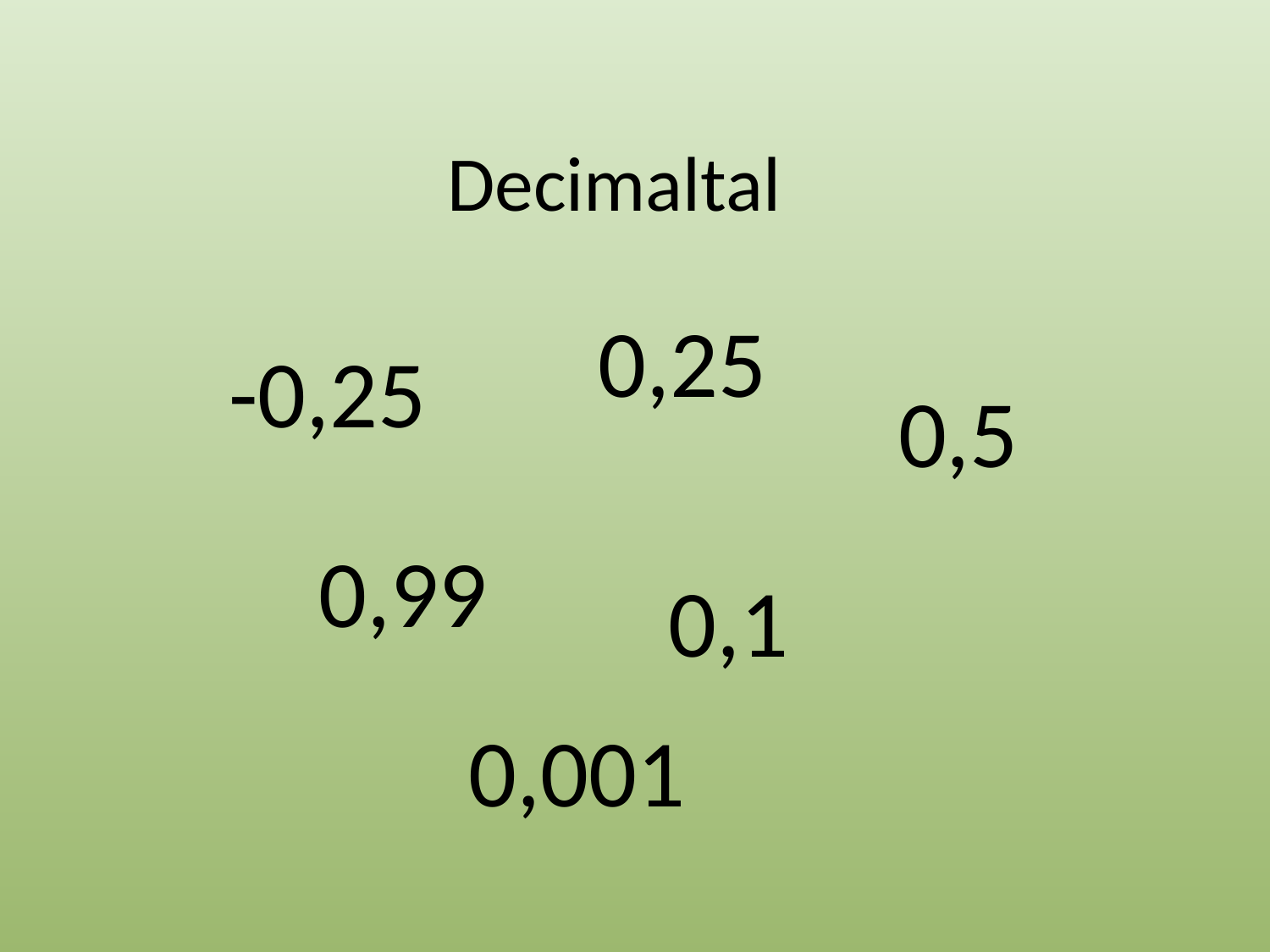

# Decimaltal
0,25
-0,25
0,5
0,99
0,1
0,001